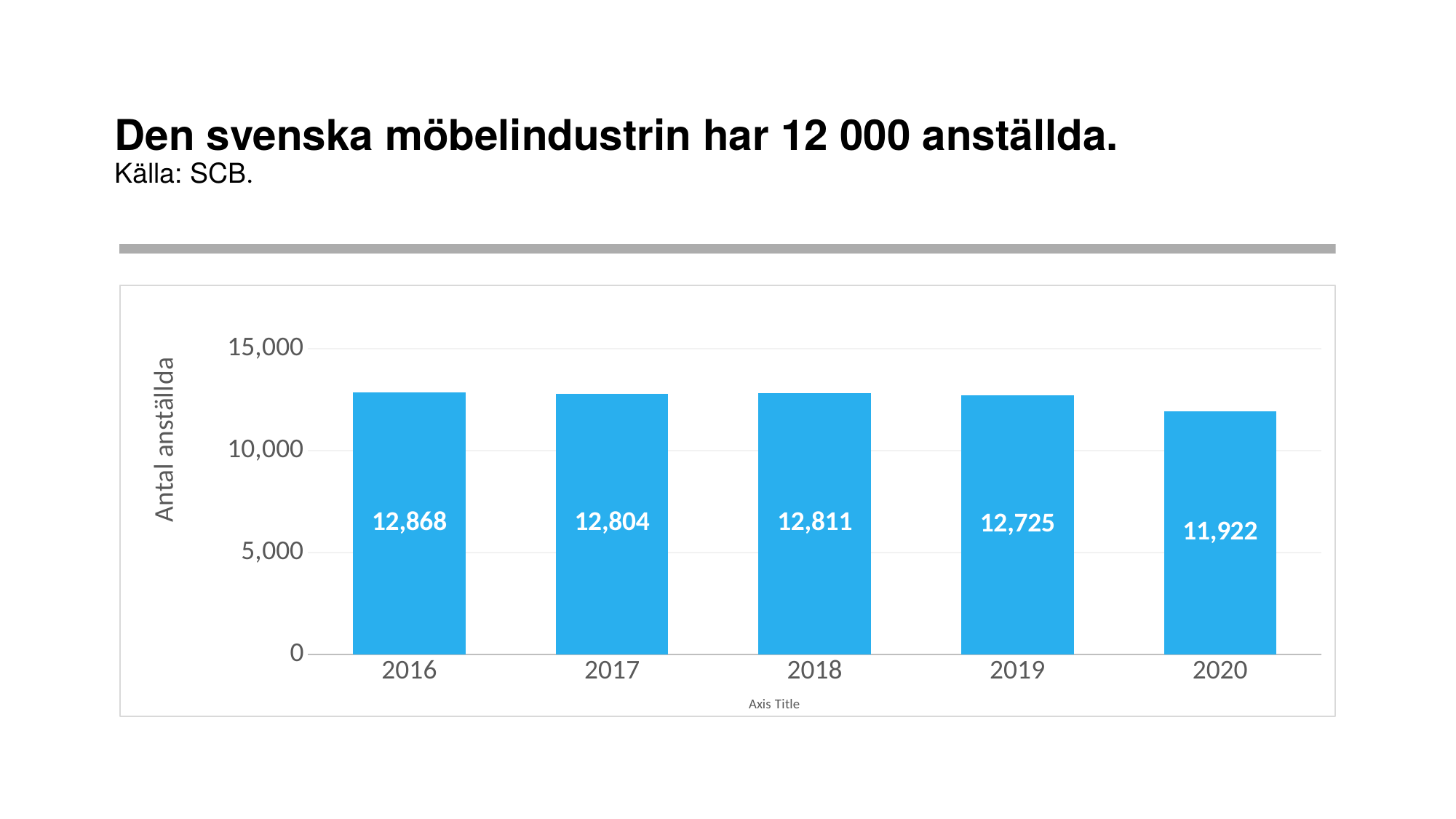

# Den svenska möbelindustrin har 12 000 anställda. Källa: SCB.

### Chart

| Category |  |
|---|---|
| 2016 | 12868.0 |
| 2017 | 12804.0 |
| 2018 | 12811.0 |
| 2019 | 12725.0 |
| 2020 | 11922.0 |